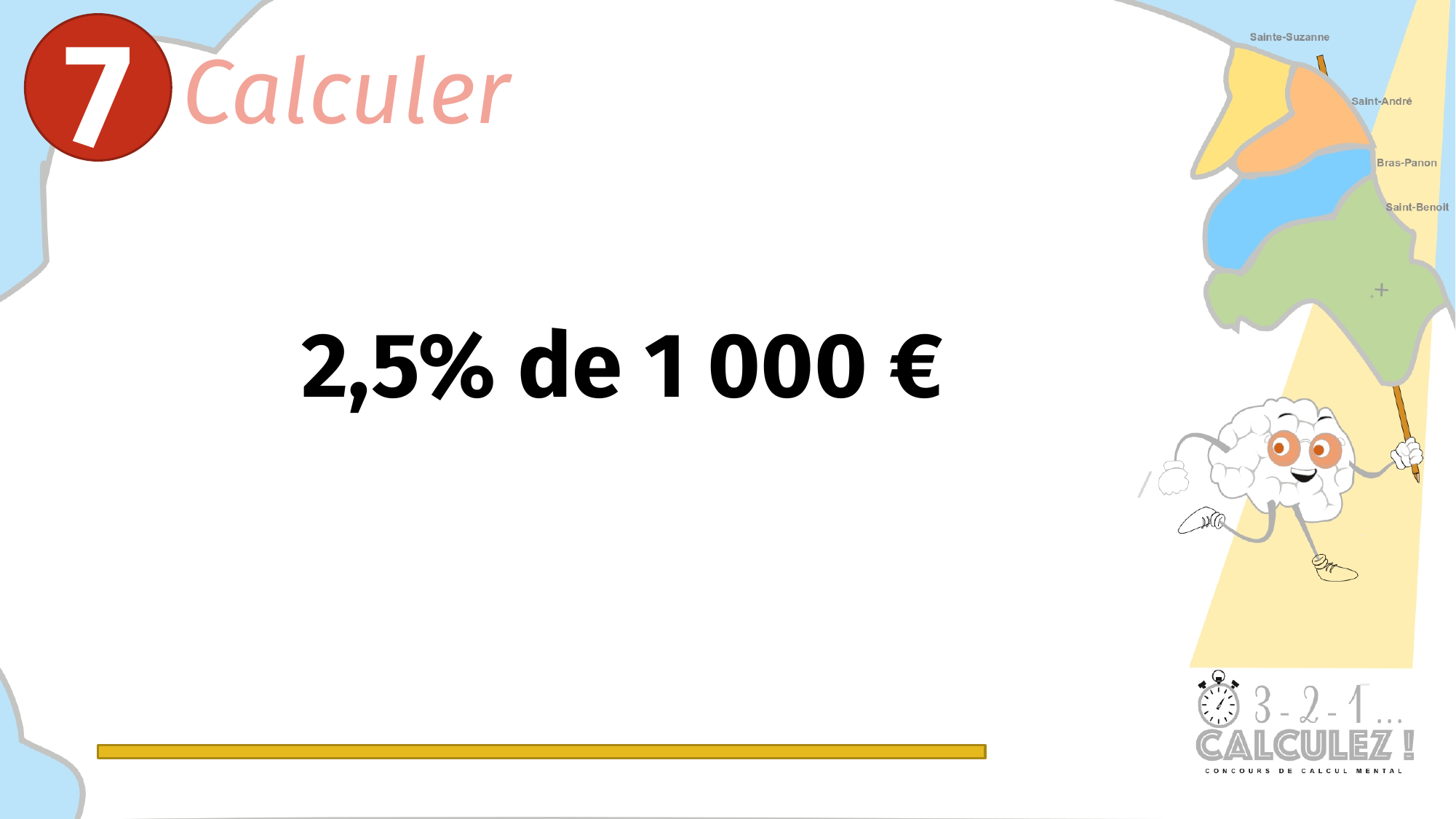

2,5% de 1 000 €
7
Calculer